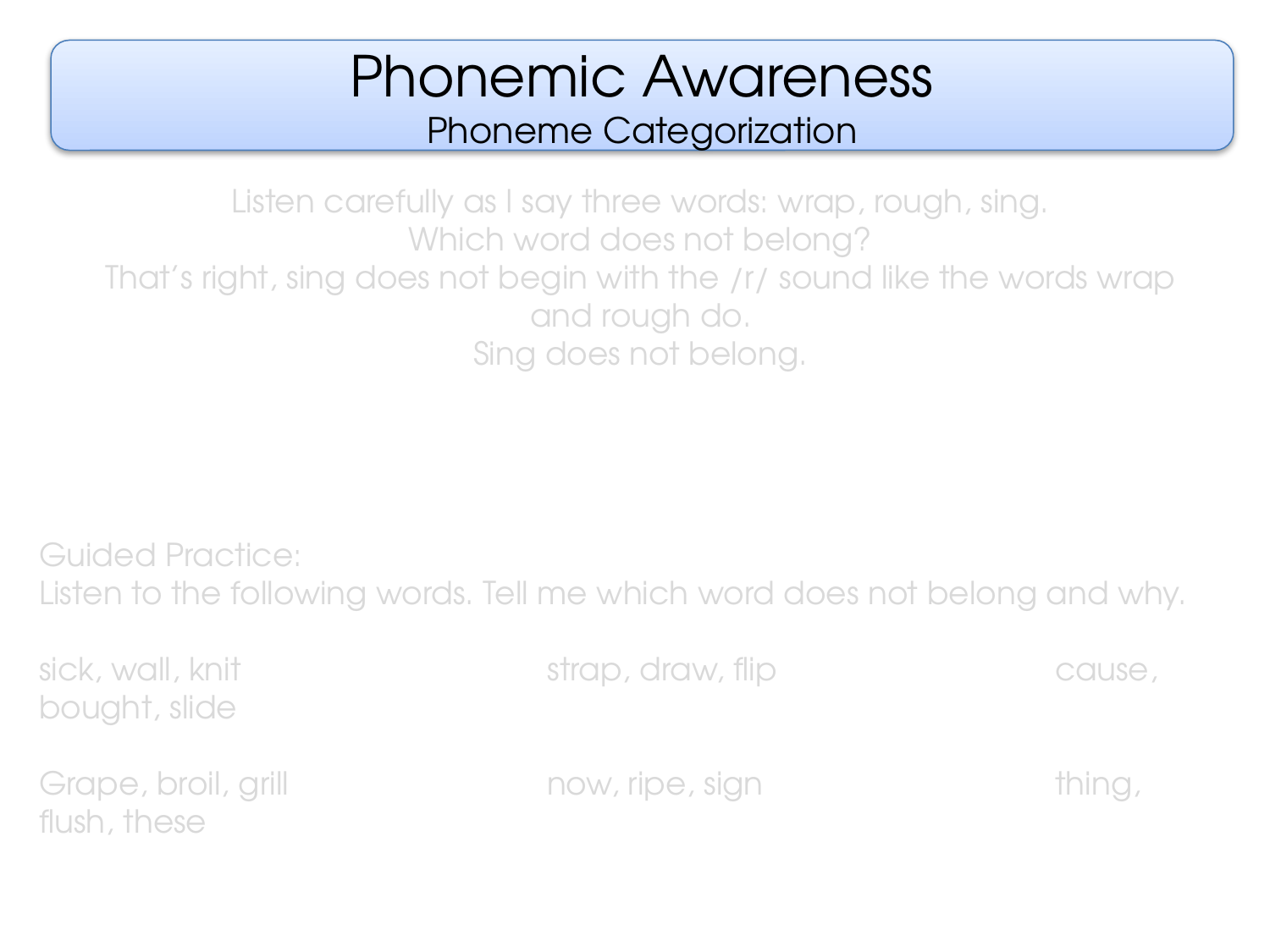

Phonemic Awareness
Phoneme Categorization
Listen carefully as I say three words: wrap, rough, sing.
Which word does not belong?
That’s right, sing does not begin with the /r/ sound like the words wrap and rough do.
Sing does not belong.
Guided Practice:
Listen to the following words. Tell me which word does not belong and why.

sick, wall, knit			strap, draw, flip			cause, bought, slide

Grape, broil, grill			now, ripe, sign			thing, flush, these